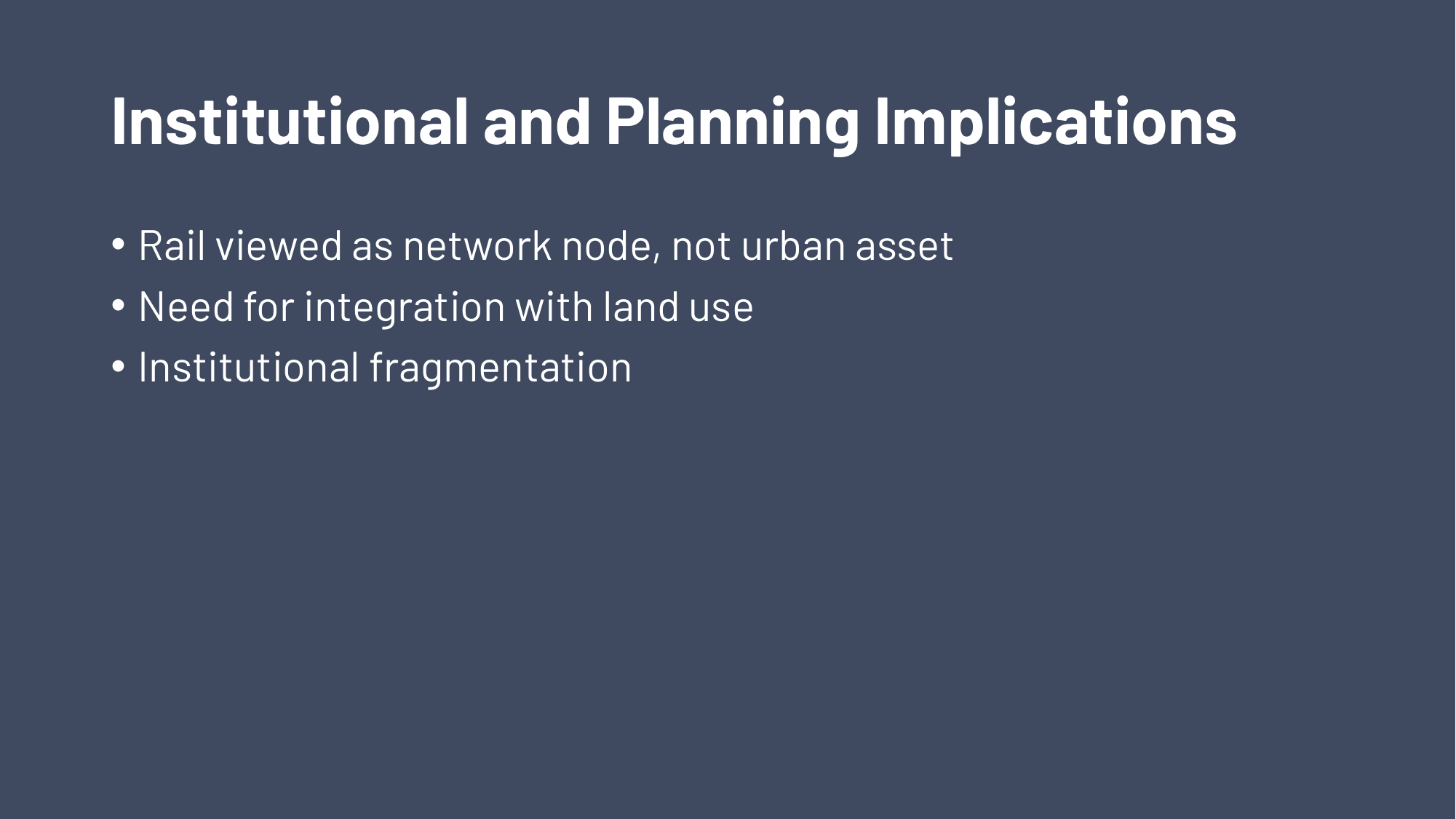

# Institutional and Planning Implications
Rail viewed as network node, not urban asset
Need for integration with land use
Institutional fragmentation